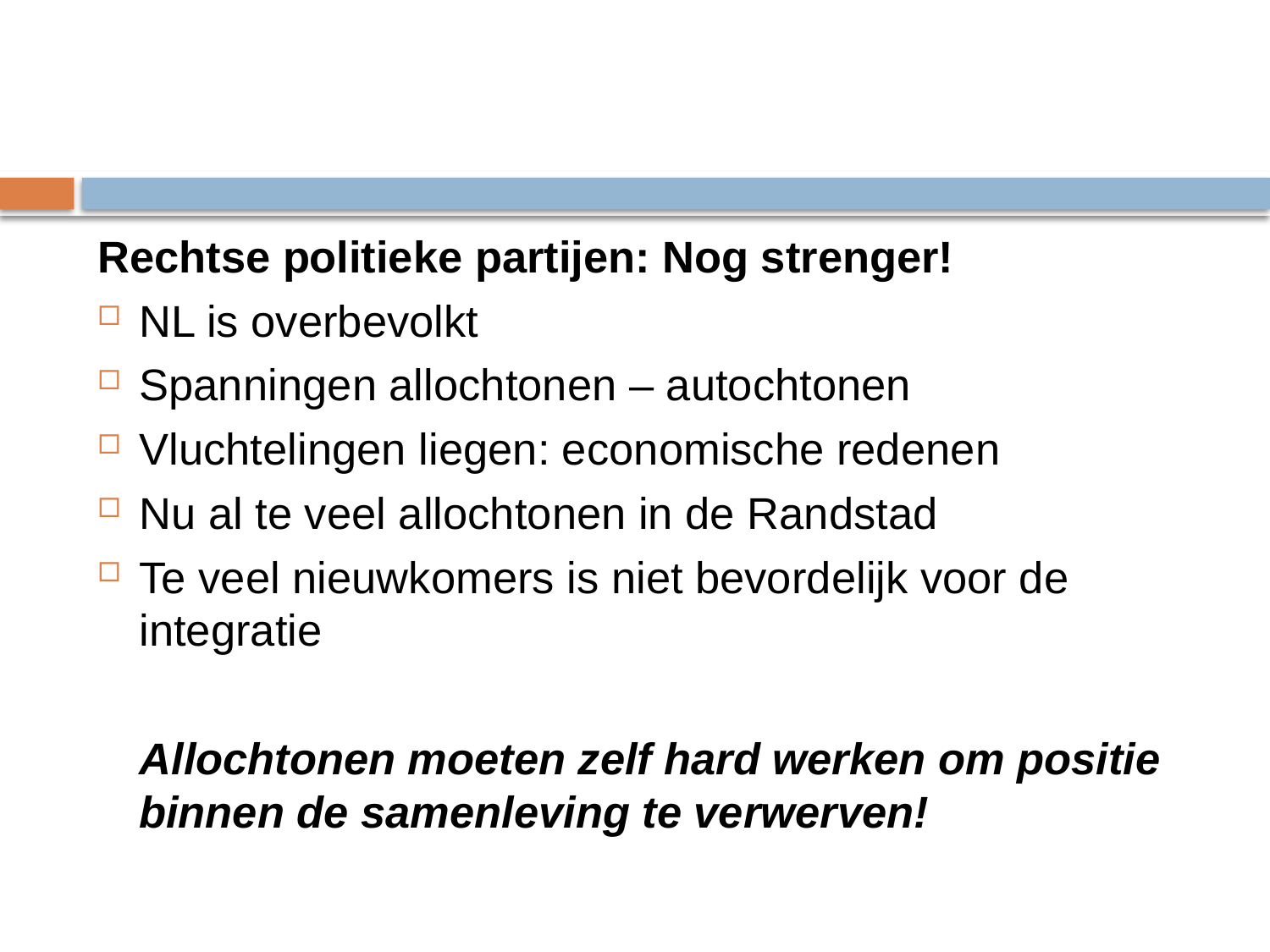

#
Rechtse politieke partijen: Nog strenger!
NL is overbevolkt
Spanningen allochtonen – autochtonen
Vluchtelingen liegen: economische redenen
Nu al te veel allochtonen in de Randstad
Te veel nieuwkomers is niet bevordelijk voor de integratie

	Allochtonen moeten zelf hard werken om positie binnen de samenleving te verwerven!